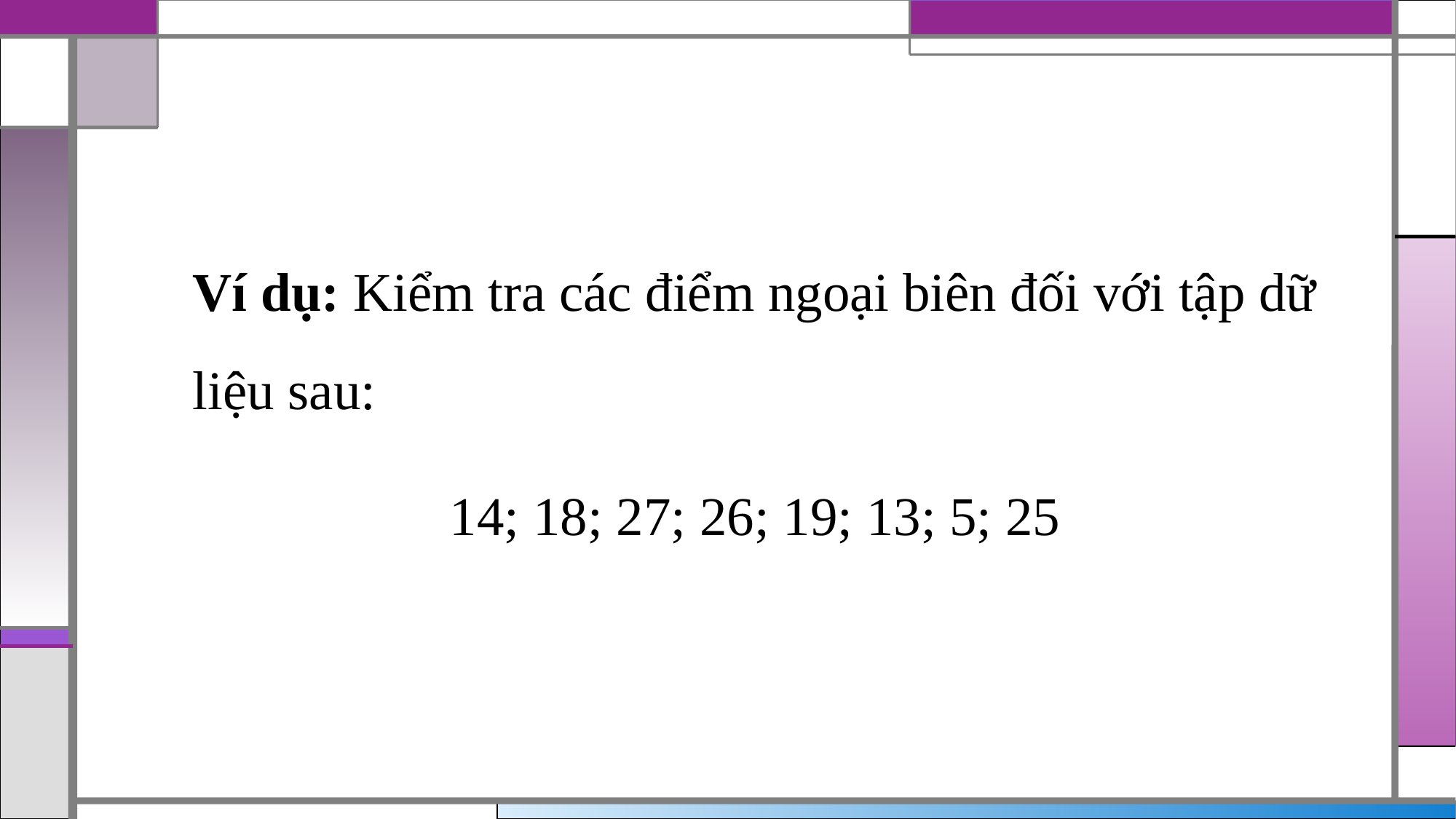

#
Ví dụ: Kiểm tra các điểm ngoại biên đối với tập dữ liệu sau:
14; 18; 27; 26; 19; 13; 5; 25